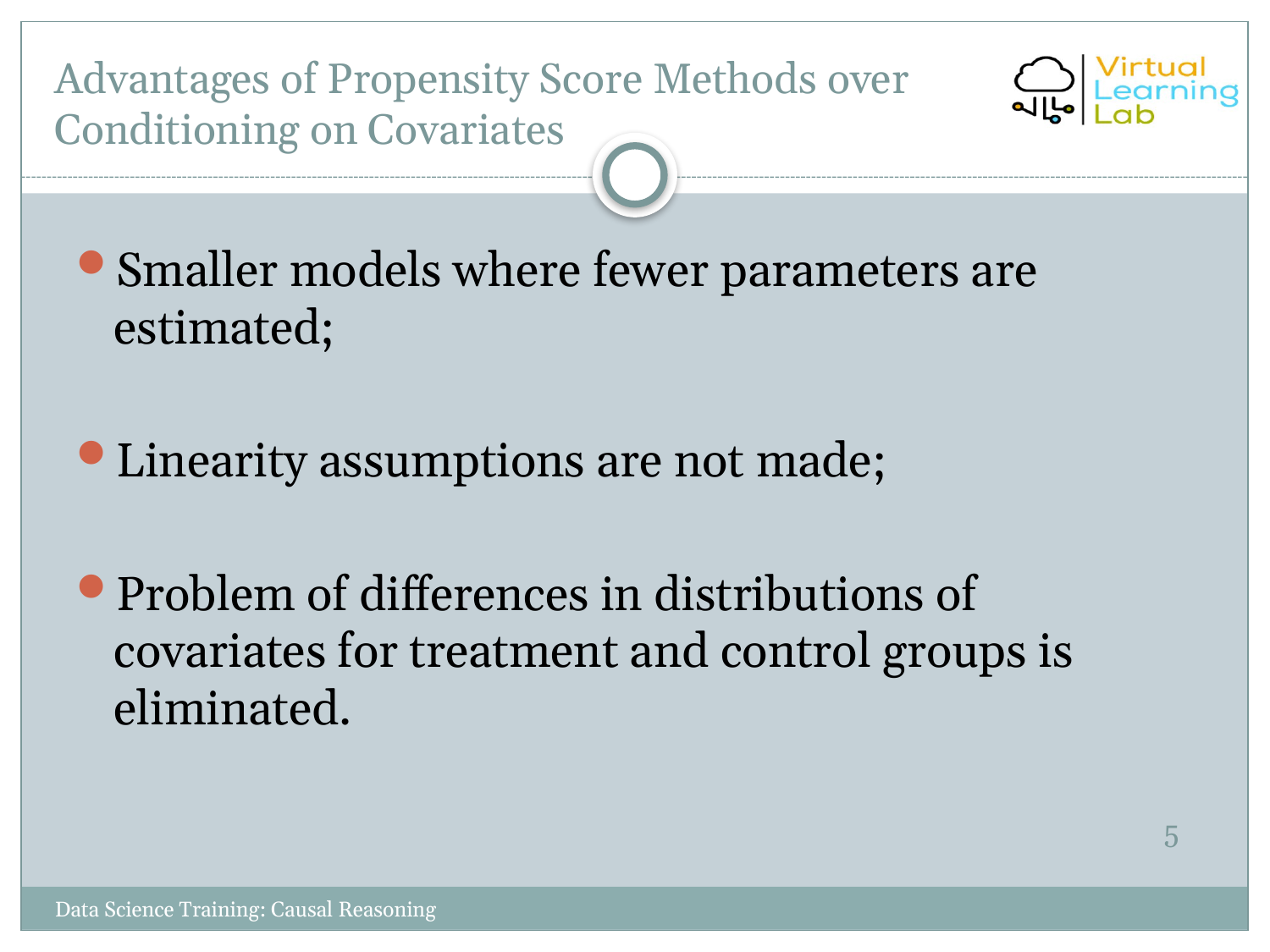

# Advantages of Propensity Score Methods over Conditioning on Covariates
Smaller models where fewer parameters are estimated;

Linearity assumptions are not made;

Problem of differences in distributions of covariates for treatment and control groups is eliminated.
5
Data Science Training: Causal Reasoning